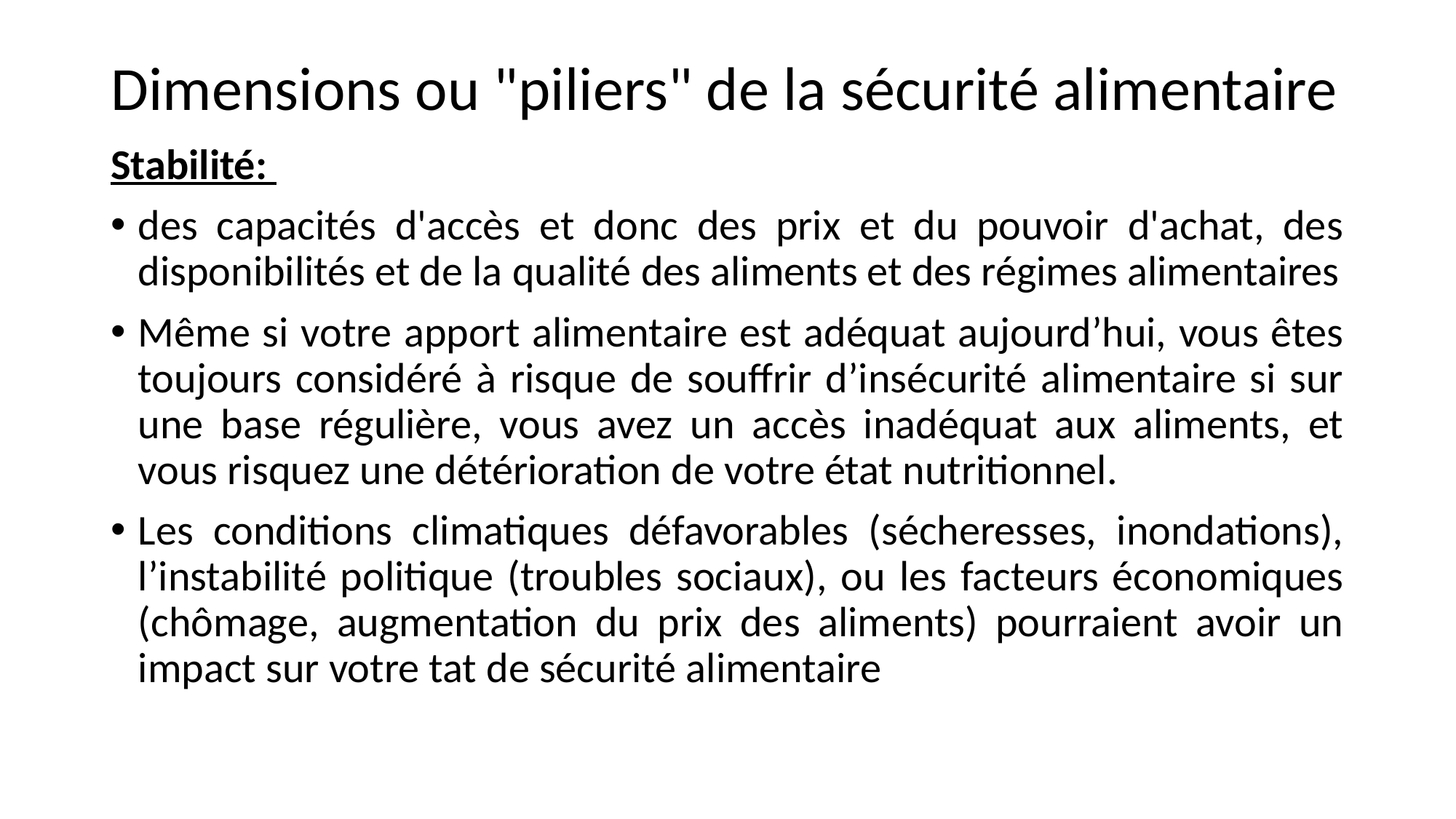

# Dimensions ou "piliers" de la sécurité alimentaire
Stabilité:
des capacités d'accès et donc des prix et du pouvoir d'achat, des disponibilités et de la qualité des aliments et des régimes alimentaires
Même si votre apport alimentaire est adéquat aujourd’hui, vous êtes toujours considéré à risque de souffrir d’insécurité alimentaire si sur une base régulière, vous avez un accès inadéquat aux aliments, et vous risquez une détérioration de votre état nutritionnel.
Les conditions climatiques défavorables (sécheresses, inondations), l’instabilité politique (troubles sociaux), ou les facteurs économiques (chômage, augmentation du prix des aliments) pourraient avoir un impact sur votre tat de sécurité alimentaire